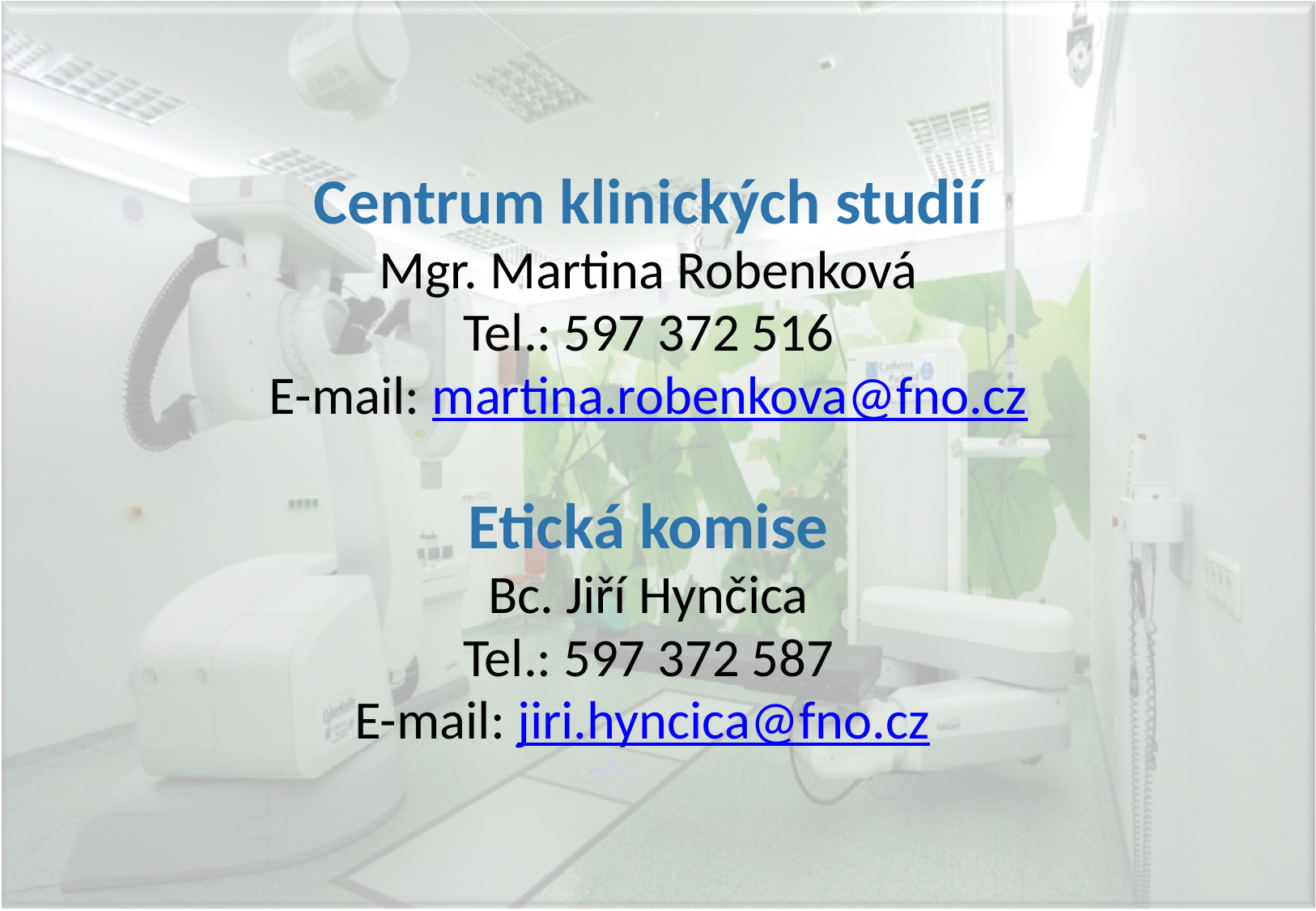

#
Centrum klinických studií
Mgr. Martina Robenková
Tel.: 597 372 516
E-mail: martina.robenkova@fno.cz

Etická komise
Bc. Jiří Hynčica
Tel.: 597 372 587
E-mail: jiri.hyncica@fno.cz